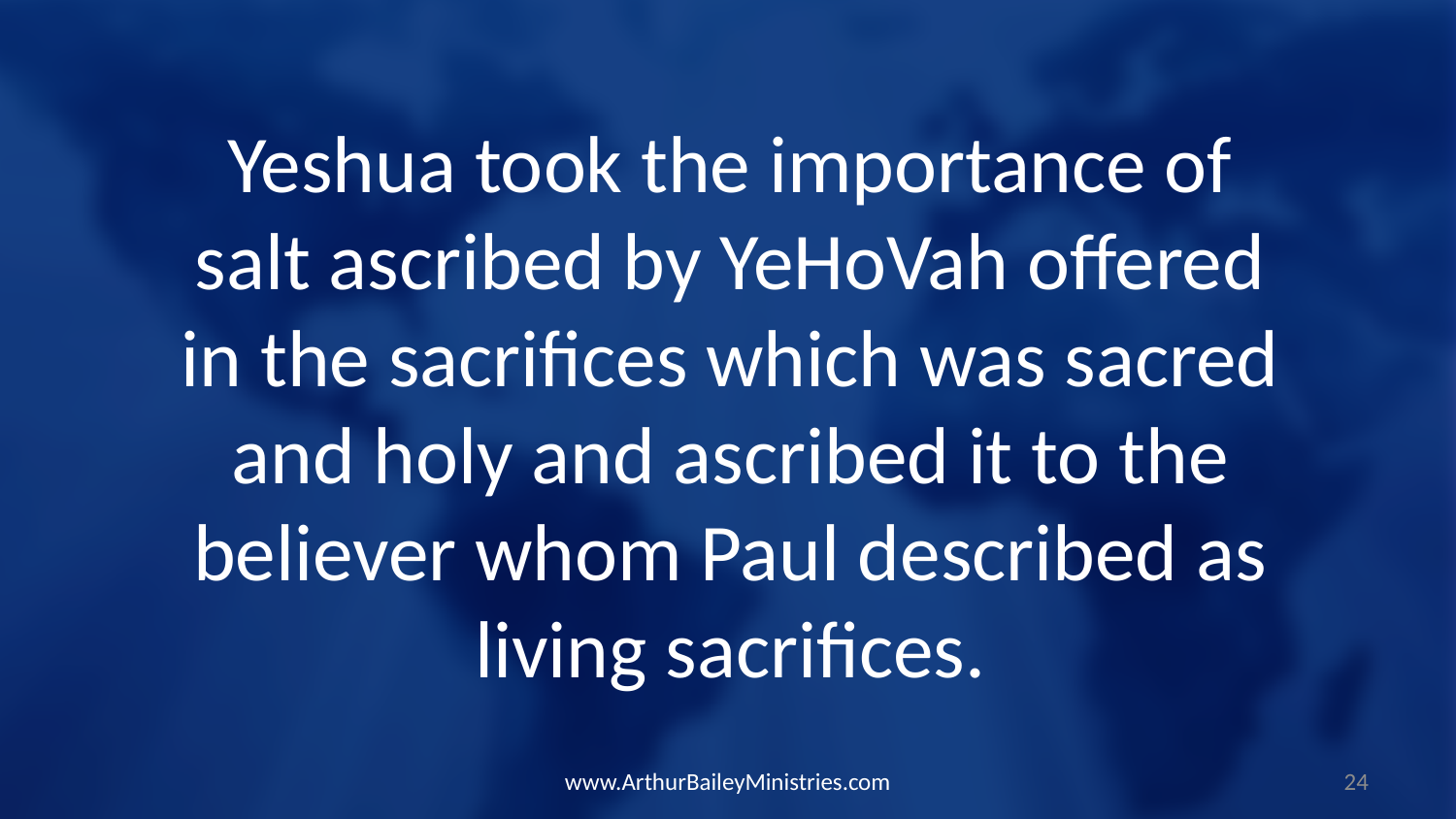

Yeshua took the importance of salt ascribed by YeHoVah offered in the sacrifices which was sacred and holy and ascribed it to the believer whom Paul described as living sacrifices.
www.ArthurBaileyMinistries.com
24